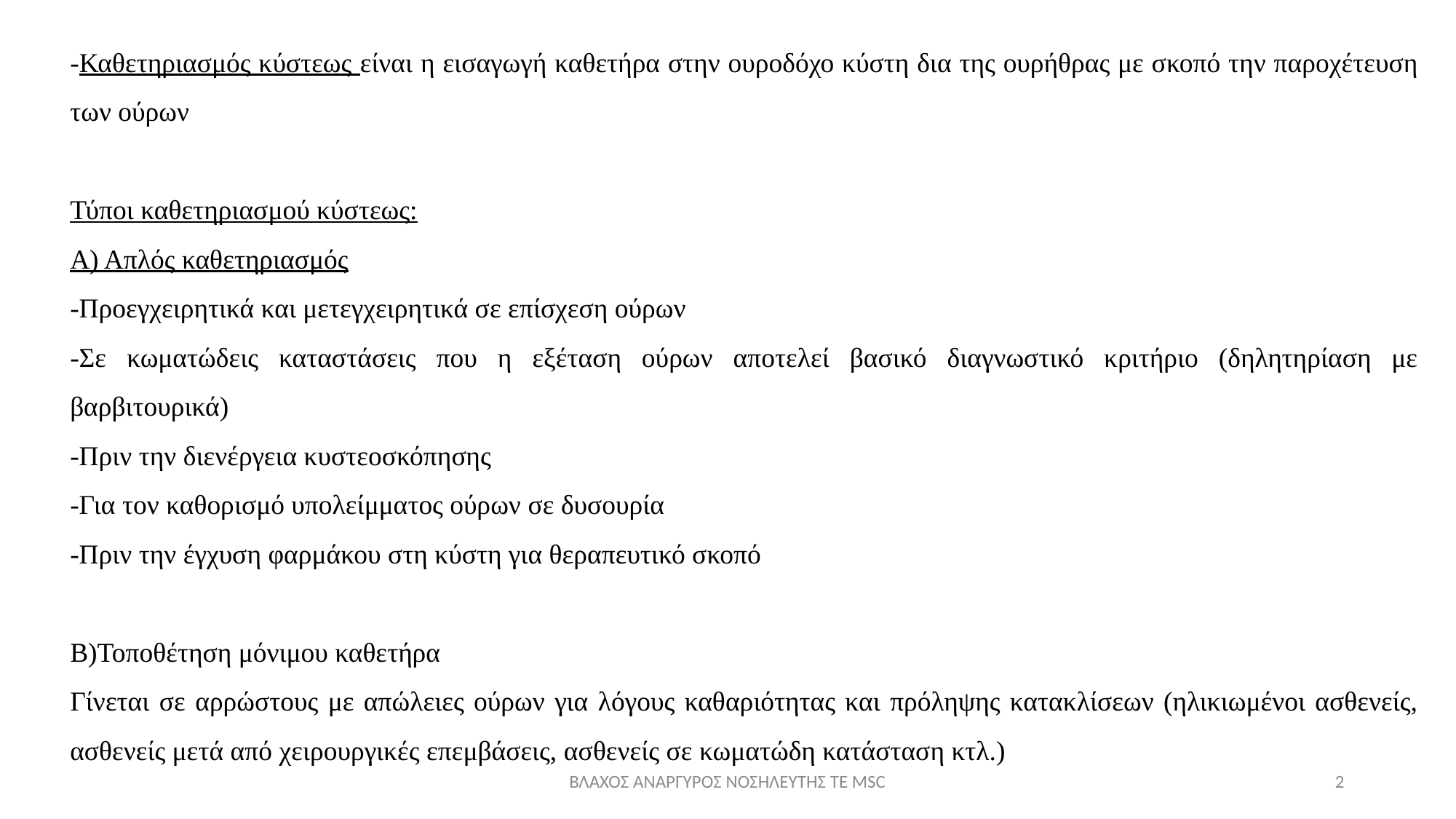

-Καθετηριασμός κύστεως είναι η εισαγωγή καθετήρα στην ουροδόχο κύστη δια της ουρήθρας με σκοπό την παροχέτευση των ούρων

Τύποι καθετηριασμού κύστεως:
Α) Απλός καθετηριασμός
-Προεγχειρητικά και μετεγχειρητικά σε επίσχεση ούρων
-Σε κωματώδεις καταστάσεις που η εξέταση ούρων αποτελεί βασικό διαγνωστικό κριτήριο (δηλητηρίαση με βαρβιτουρικά)
-Πριν την διενέργεια κυστεοσκόπησης
-Για τον καθορισμό υπολείμματος ούρων σε δυσουρία
-Πριν την έγχυση φαρμάκου στη κύστη για θεραπευτικό σκοπό

Β)Τοποθέτηση μόνιμου καθετήρα
Γίνεται σε αρρώστους με απώλειες ούρων για λόγους καθαριότητας και πρόληψης κατακλίσεων (ηλικιωμένοι ασθενείς, ασθενείς μετά από χειρουργικές επεμβάσεις, ασθενείς σε κωματώδη κατάσταση κτλ.)
ΒΛΑΧΟΣ ΑΝΑΡΓΥΡΟΣ ΝΟΣΗΛΕΥΤΗΣ ΤΕ MSC
2